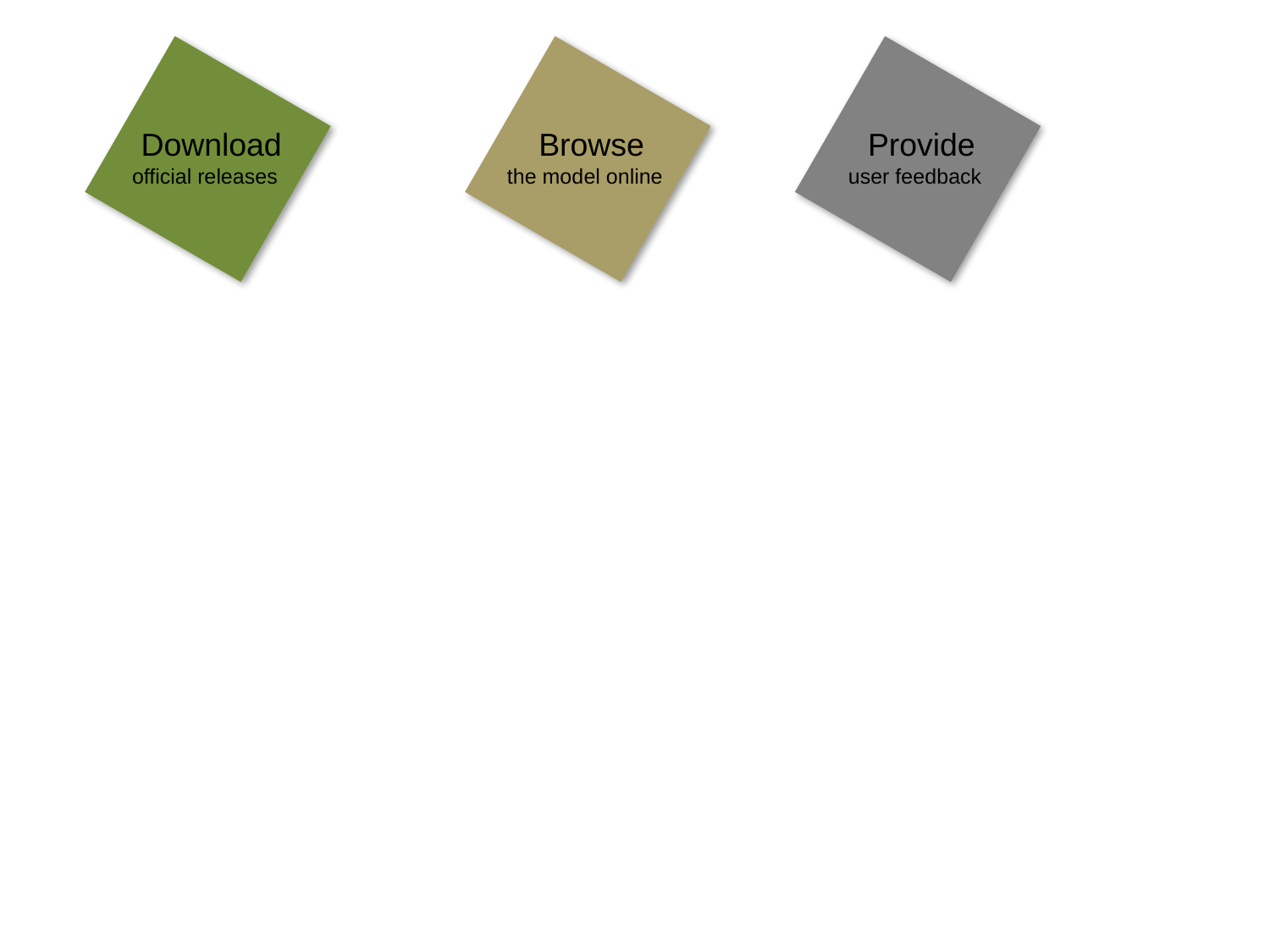

Download
official releases

Browse
the model online

Provide
user feedback